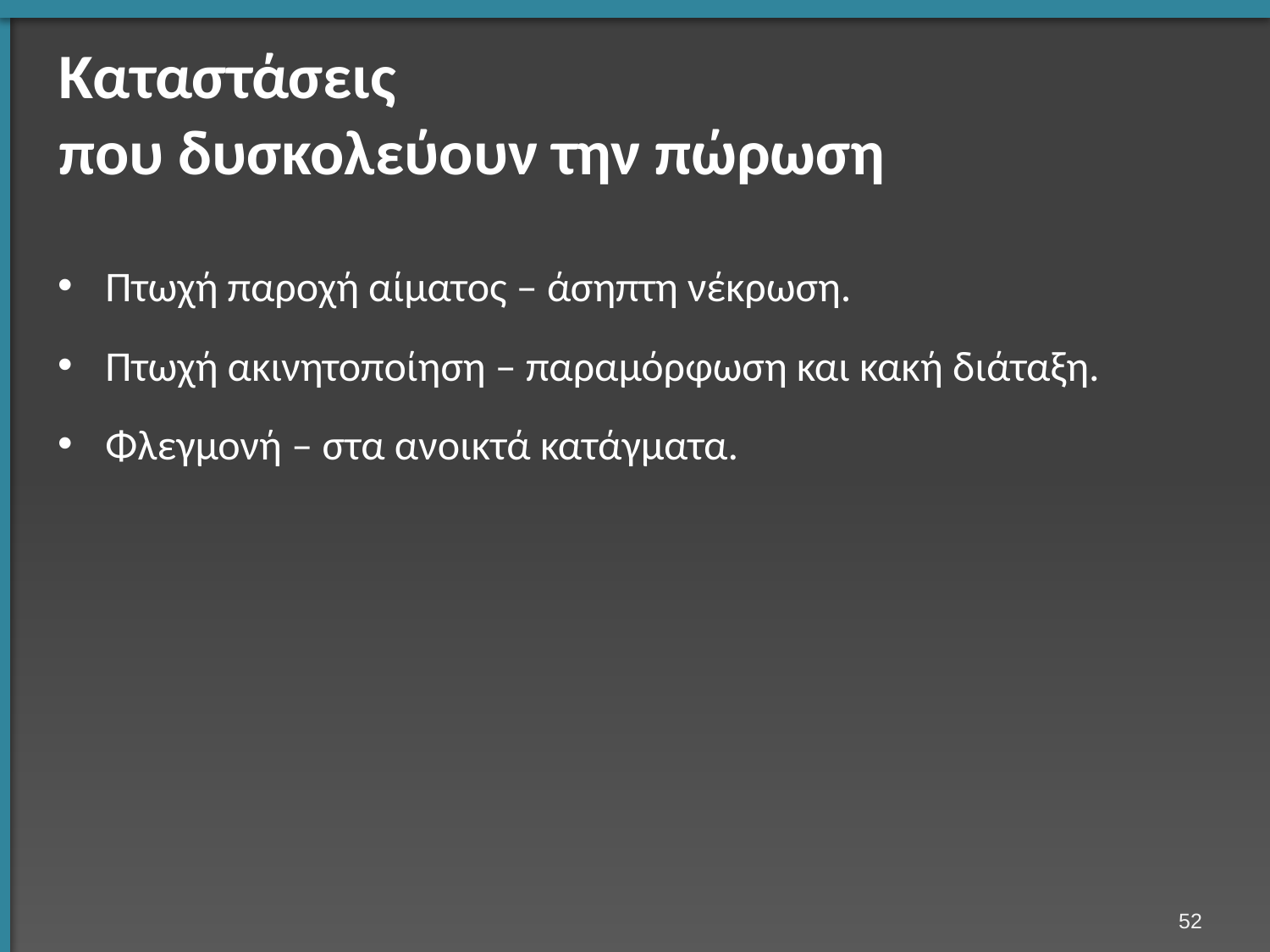

# Καταστάσεις που δυσκολεύουν την πώρωση
Πτωχή παροχή αίματος – άσηπτη νέκρωση.
Πτωχή ακινητοποίηση – παραμόρφωση και κακή διάταξη.
Φλεγμονή – στα ανοικτά κατάγματα.
52